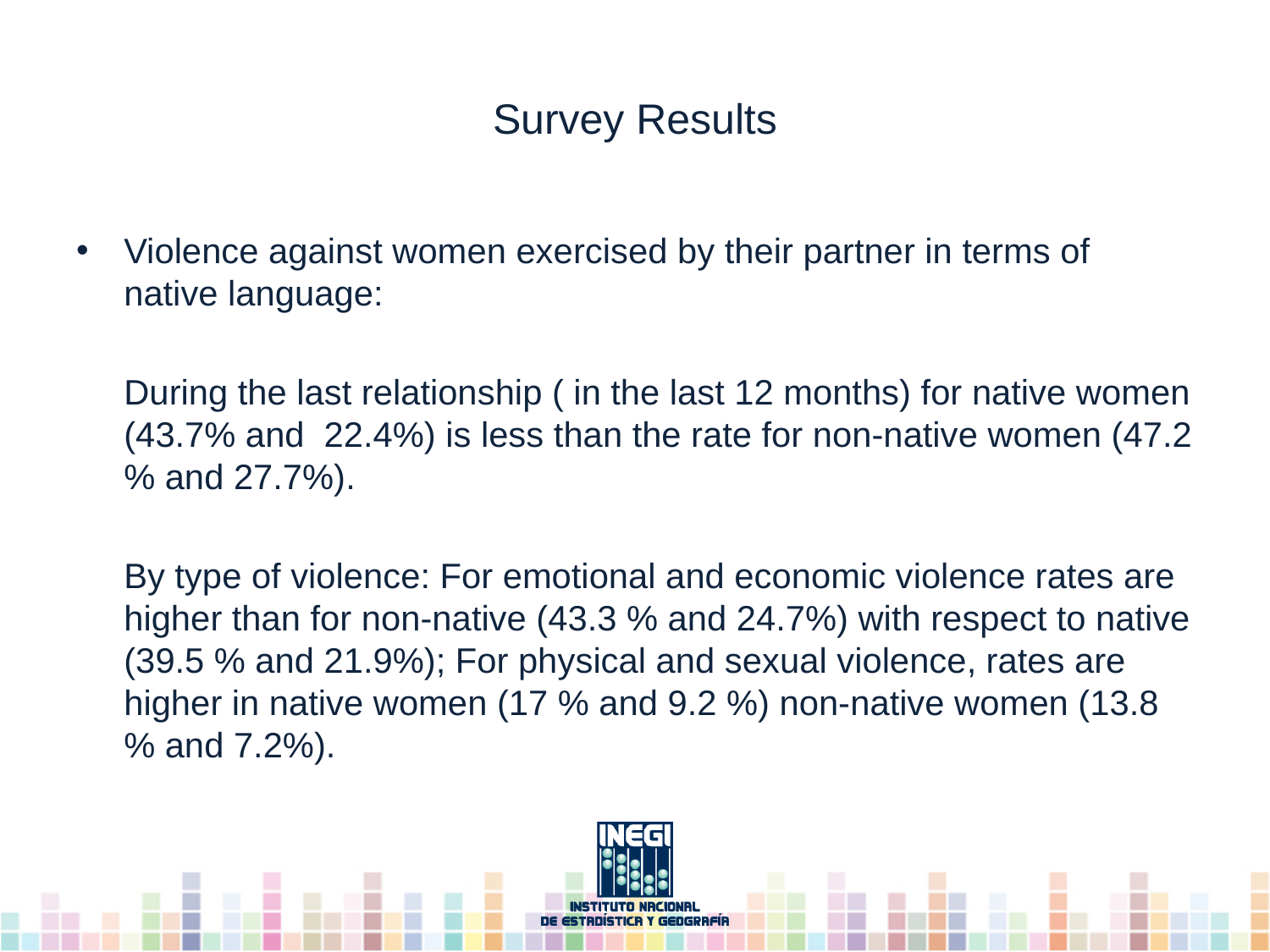

# Survey Results
Violence against women exercised by their partner in terms of native language:

	During the last relationship ( in the last 12 months) for native women (43.7% and  22.4%) is less than the rate for non-native women (47.2 % and 27.7%).

   	By type of violence: For emotional and economic violence rates are higher than for non-native (43.3 % and 24.7%) with respect to native (39.5 % and 21.9%); For physical and sexual violence, rates are higher in native women (17 % and 9.2 %) non-native women (13.8 % and 7.2%).